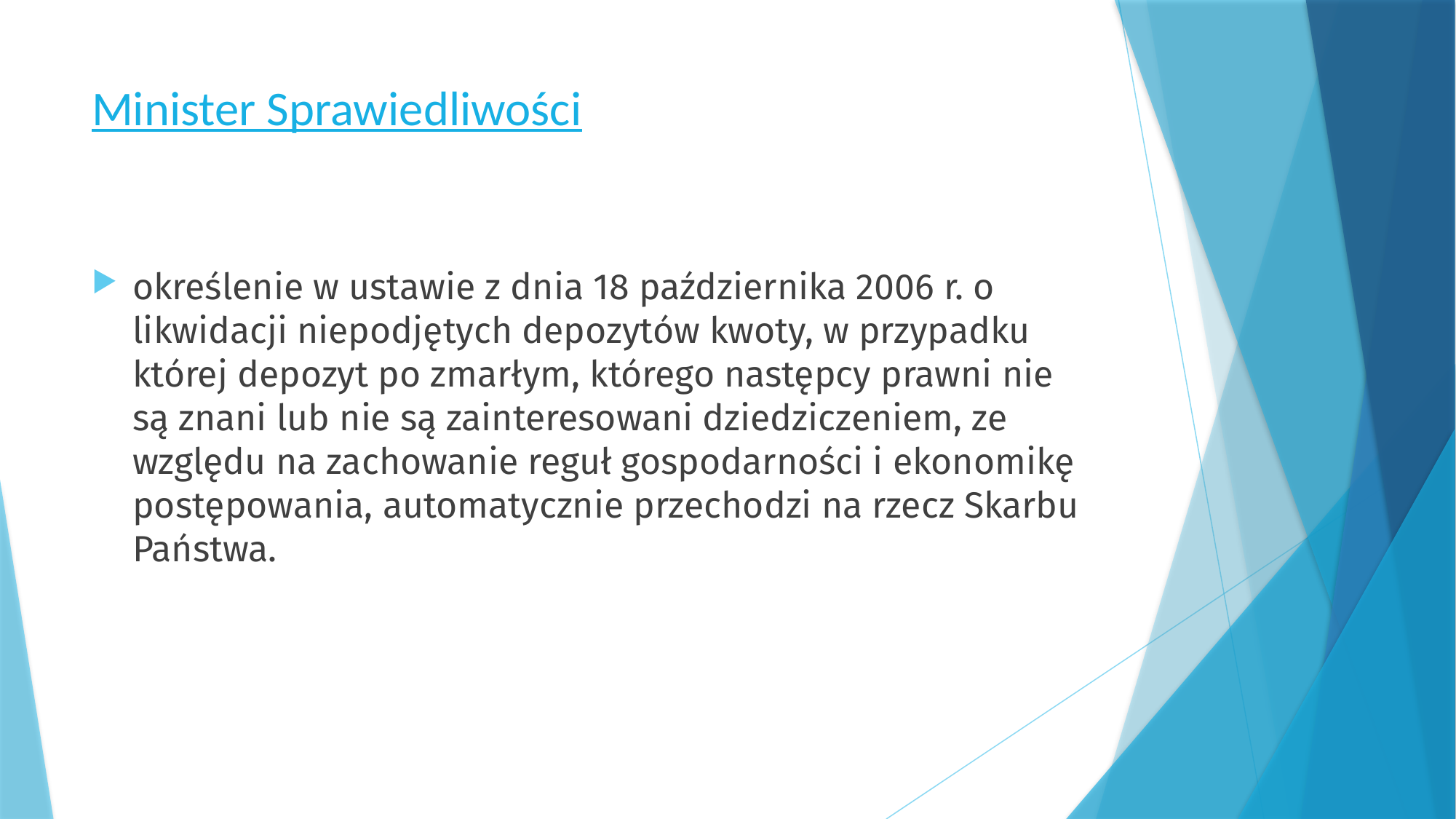

# Minister Sprawiedliwości
określenie w ustawie z dnia 18 października 2006 r. o likwidacji niepodjętych depozytów kwoty, w przypadku której depozyt po zmarłym, którego następcy prawni nie są znani lub nie są zainteresowani dziedziczeniem, ze względu na zachowanie reguł gospodarności i ekonomikę postępowania, automatycznie przechodzi na rzecz Skarbu Państwa.